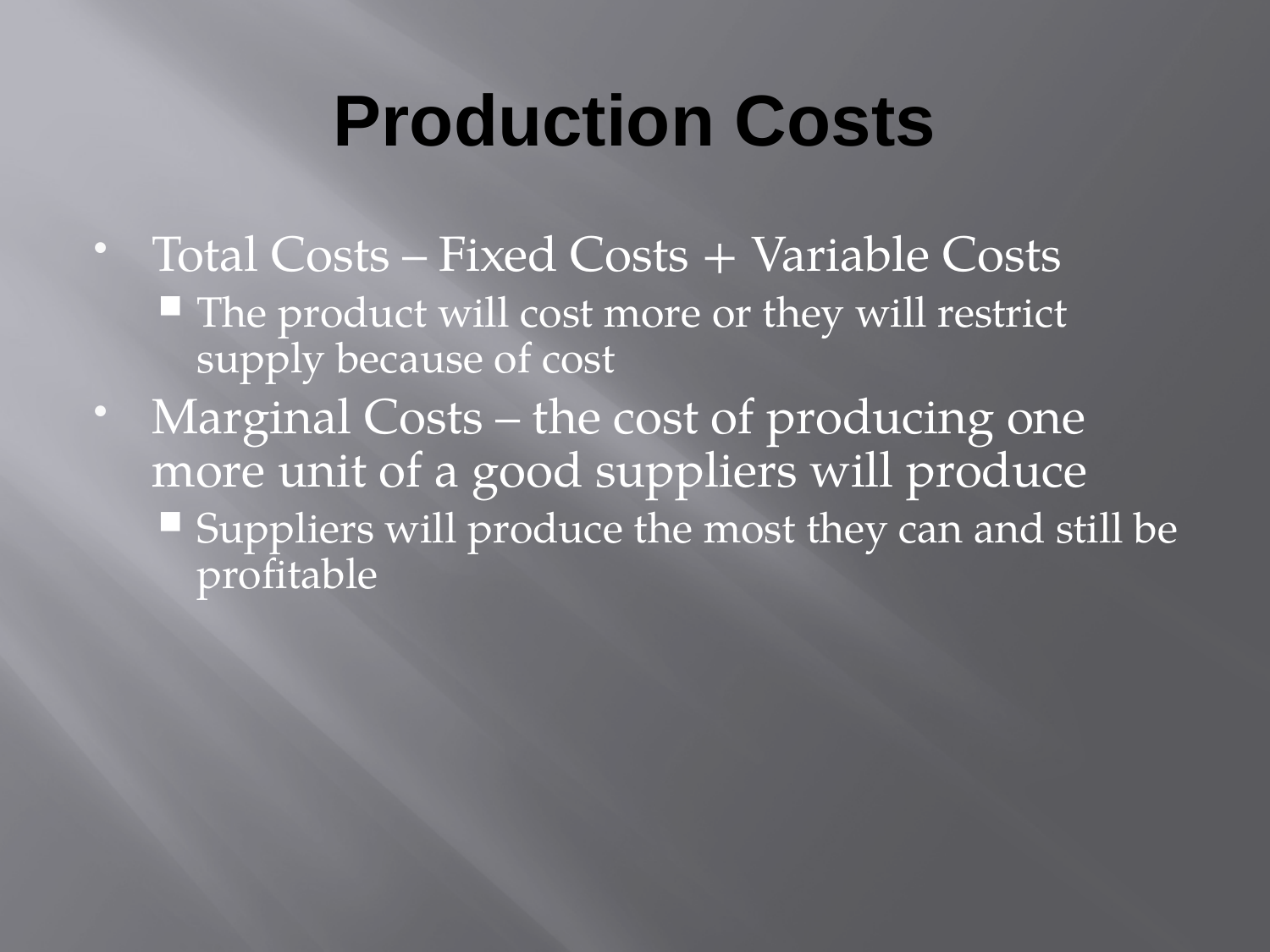

# Production Costs
Total Costs – Fixed Costs + Variable Costs
The product will cost more or they will restrict supply because of cost
Marginal Costs – the cost of producing one more unit of a good suppliers will produce
Suppliers will produce the most they can and still be profitable